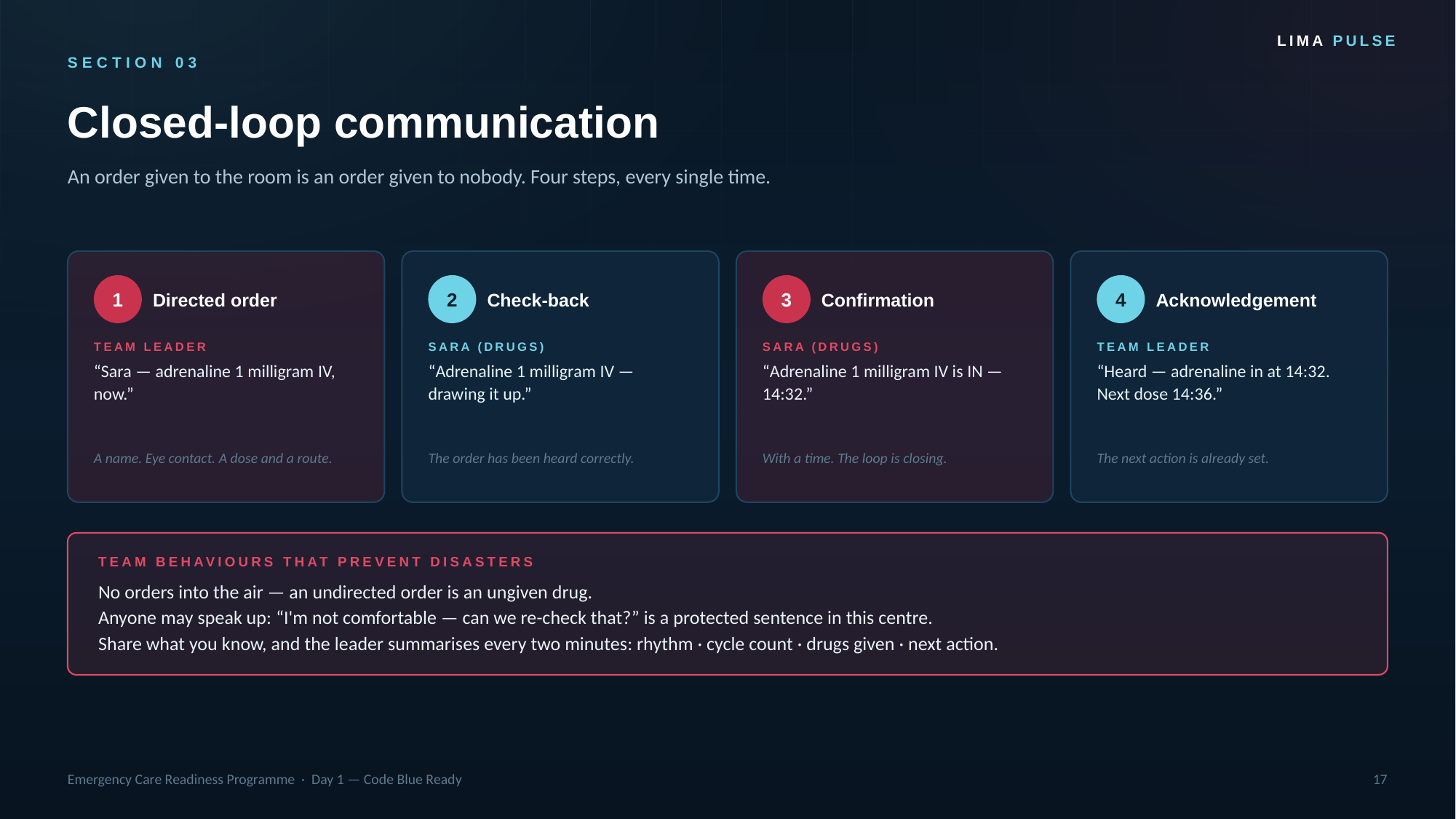

LIMA PULSE
SECTION 03
Closed-loop communication
An order given to the room is an order given to nobody. Four steps, every single time.

1
Directed order

2
Check-back

3
Confirmation

4
Acknowledgement
TEAM LEADER
SARA (DRUGS)
SARA (DRUGS)
TEAM LEADER
“Sara — adrenaline 1 milligram IV, now.”
“Adrenaline 1 milligram IV — drawing it up.”
“Adrenaline 1 milligram IV is IN — 14:32.”
“Heard — adrenaline in at 14:32. Next dose 14:36.”
A name. Eye contact. A dose and a route.
The order has been heard correctly.
With a time. The loop is closing.
The next action is already set.

TEAM BEHAVIOURS THAT PREVENT DISASTERS
No orders into the air — an undirected order is an ungiven drug.
Anyone may speak up: “I'm not comfortable — can we re-check that?” is a protected sentence in this centre.
Share what you know, and the leader summarises every two minutes: rhythm · cycle count · drugs given · next action.
Emergency Care Readiness Programme  ·  Day 1 — Code Blue Ready
17